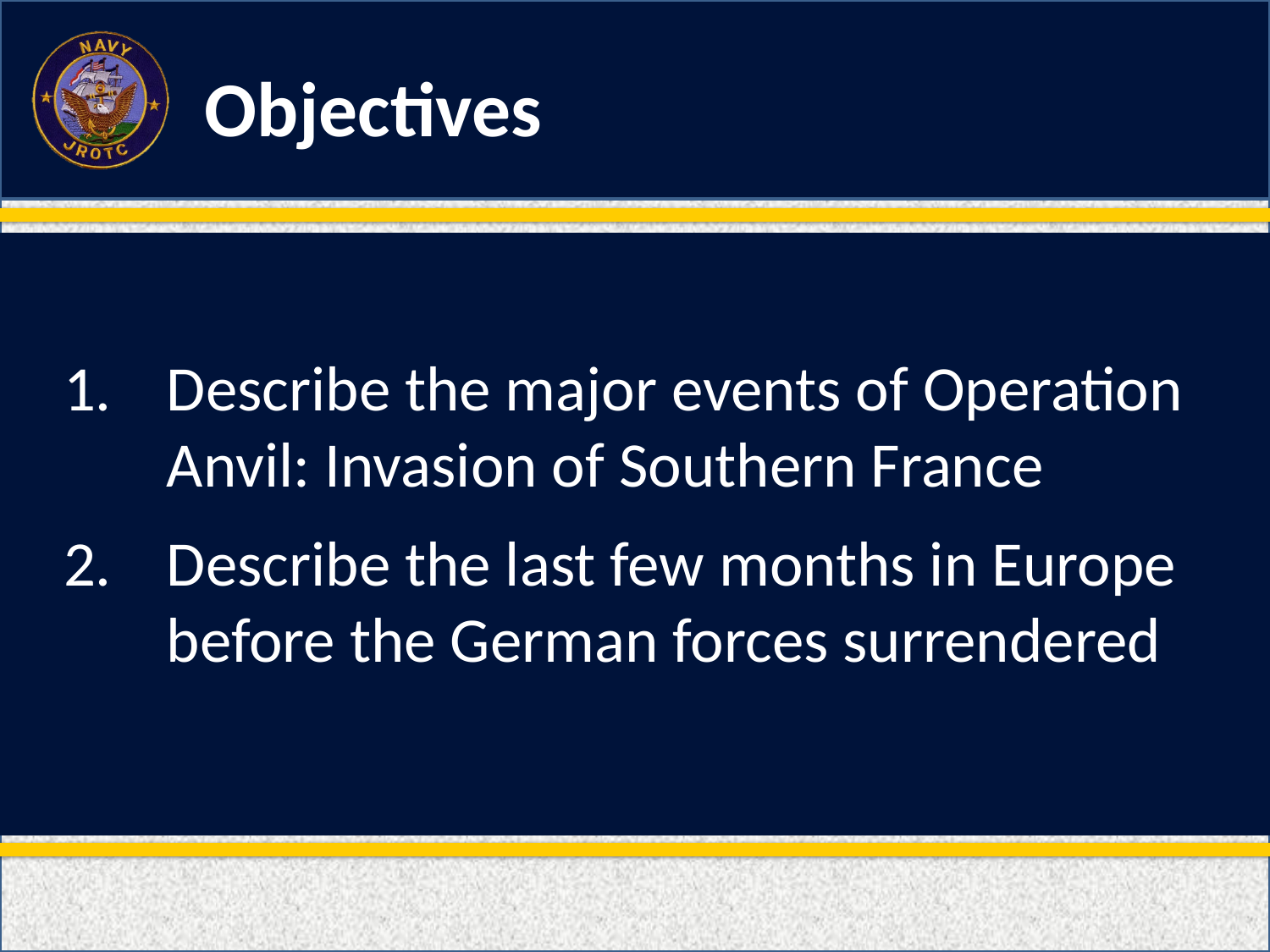

Describe the major events of Operation Anvil: Invasion of Southern France
Describe the last few months in Europe before the German forces surrendered